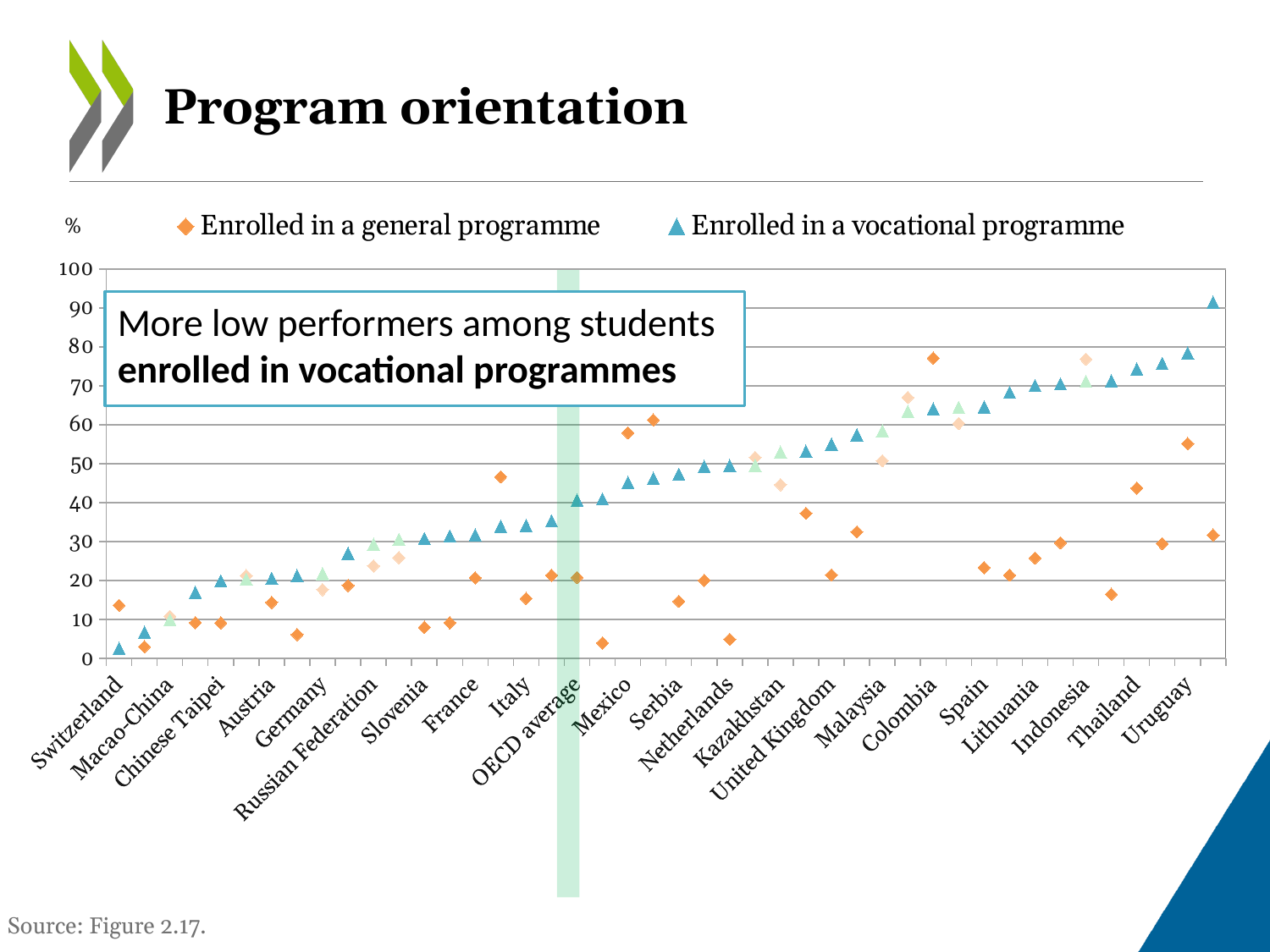

# Program orientation

### Chart

| Category | Enrolled in a general programme | Enrolled in a general programme NS | Enrolled in a vocational programme | Enrolled in a vocational programme NS |
|---|---|---|---|---|
| Switzerland | 13.628381975144112 | None | 2.581762199352463 | None |
| Shanghai-China | 2.9999306302992252 | None | 6.7367926823823865 | None |
| Macao-China | None | 10.795744028910693 | None | 9.903863670910898 |
| Japan | 9.170616363857533 | None | 17.002651373558948 | None |
| Chinese Taipei | 9.11729101825395 | None | 19.8995386693188 | None |
| Czech Republic | None | 21.236191864963008 | None | 20.355554722270647 |
| Austria | 14.361398831746554 | None | 20.556370361562955 | None |
| Korea | 6.131035504205842 | None | 21.238009921026087 | None |
| Germany | None | 17.656023187839818 | None | 21.751549578877373 |
| Australia | 18.728908832997515 | None | 26.95338989760003 | None |
| Russian Federation | None | 23.723362641311294 | None | 29.33748811551222 |
| Slovak Republic | None | 25.84663663394617 | None | 30.564632488523973 |
| Slovenia | 7.975842310415593 | None | 30.757487748536775 | None |
| Belgium | 9.138617071806678 | None | 31.44186310247937 | None |
| France | 20.663253785271863 | None | 31.73386154100328 | None |
| United Arab Emirates | 46.631595944563465 | None | 33.93629074562182 | None |
| Italy | 15.382497170077892 | None | 34.120816323522575 | None |
| Luxembourg | 21.33618740072048 | None | 35.34974595147769 | None |
| OECD average | 20.768143768848457 | None | 40.62304334192596 | None |
| Croatia | 3.9636775520559184 | None | 40.94385927964672 | None |
| Mexico | 57.90196723078475 | None | 45.220398375005345 | None |
| Costa Rica | 61.231875139973994 | None | 46.251058277103056 | None |
| Serbia | 14.64301732058321 | None | 47.25059579648425 | None |
| Portugal | 20.029229299077244 | None | 49.312629749468925 | None |
| Netherlands | 4.883086357447784 | None | 49.49401788556938 | None |
| Chile | None | 51.59952187718442 | None | 49.56302828477632 |
| Kazakhstan | None | 44.600471566205286 | None | 52.98198104015015 |
| Bulgaria | 37.25407390144702 | None | 53.19261563346069 | None |
| United Kingdom | 21.439042721666528 | None | 55.021562261423995 | None |
| Turkey | 32.48570248968781 | None | 57.38558392103692 | None |
| Malaysia | None | 50.736533122948224 | None | 58.4086894350928 |
| Argentina | None | 66.99955532090144 | None | 63.451272423784445 |
| Colombia | 77.10059213615972 | None | 64.08455120474609 | None |
| Albania | None | 60.32155235219946 | None | 64.4342485697266 |
| Spain | 23.314603920028308 | None | 64.58332325374849 | None |
| Hungary | 21.358061589095996 | None | 68.30564680399775 | None |
| Lithuania | 25.766080686979805 | None | 70.1002543863289 | None |
| Montenegro | 29.693730313899415 | None | 70.50902387006697 | None |
| Indonesia | None | 76.84444719753174 | None | 71.1535469978242 |
| Ireland | 16.457007051535324 | None | 71.2702770325042 | None |
| Thailand | 43.72308914517283 | None | 74.33926438372433 | None |
| Greece | 29.45903827873164 | None | 75.71094805403473 | None |
| Uruguay | 55.15670692456729 | None | 78.39880196482238 | None |
| Israel | 31.675690443849625 | None | 91.47202625227887 | None |
More low performers among students enrolled in vocational programmes
Source: Figure 2.17.